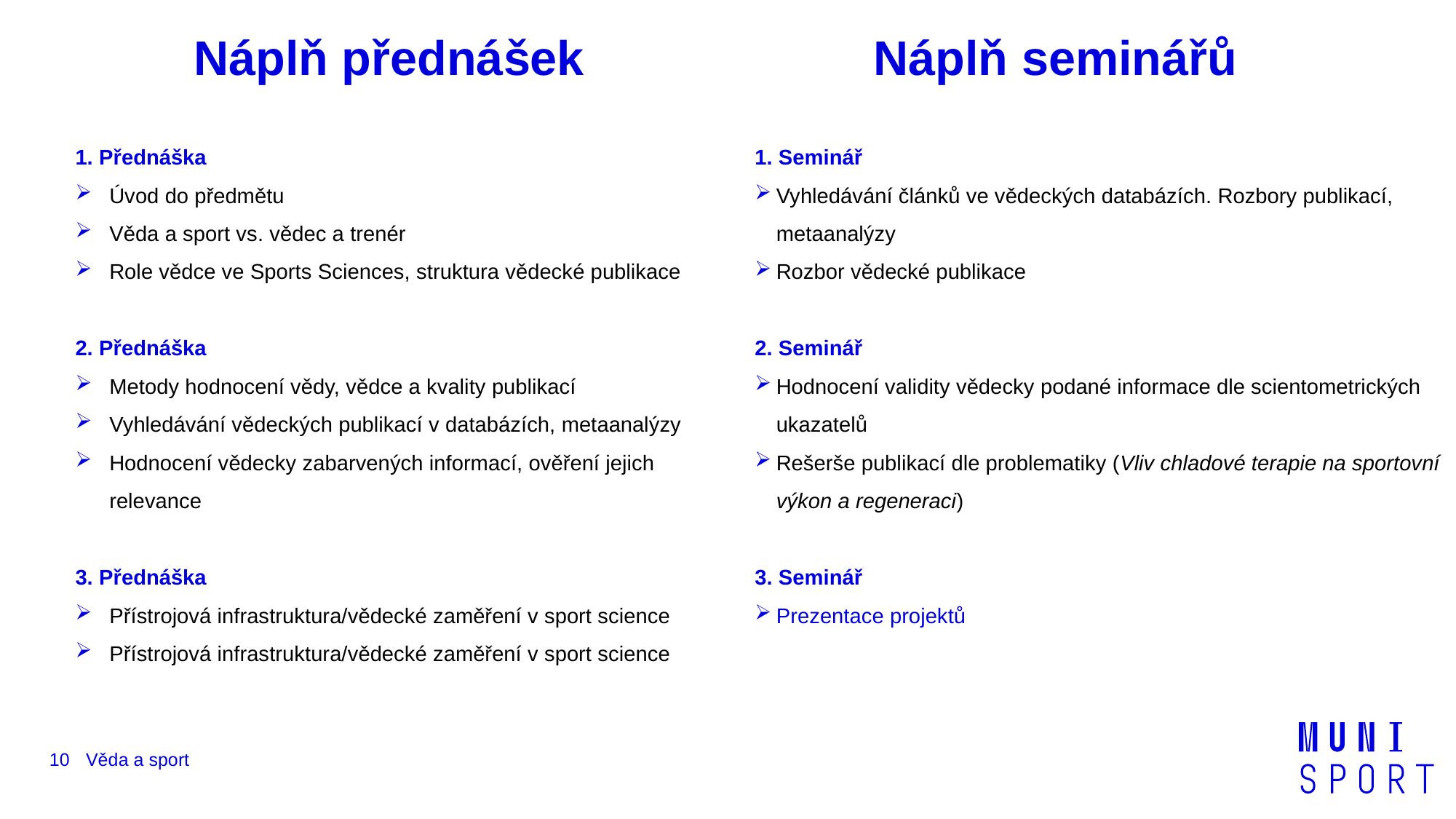

# Náplň přednášek
Náplň seminářů
1. Přednáška
Úvod do předmětu
Věda a sport vs. vědec a trenér
Role vědce ve Sports Sciences, struktura vědecké publikace

2. Přednáška
Metody hodnocení vědy, vědce a kvality publikací
Vyhledávání vědeckých publikací v databázích, metaanalýzy
Hodnocení vědecky zabarvených informací, ověření jejich relevance

3. Přednáška
Přístrojová infrastruktura/vědecké zaměření v sport science
Přístrojová infrastruktura/vědecké zaměření v sport science

1. Seminář
Vyhledávání článků ve vědeckých databázích. Rozbory publikací, metaanalýzy
Rozbor vědecké publikace

2. Seminář
Hodnocení validity vědecky podané informace dle scientometrických ukazatelů
Rešerše publikací dle problematiky (Vliv chladové terapie na sportovní výkon a regeneraci)

3. Seminář
Prezentace projektů

10
Věda a sport